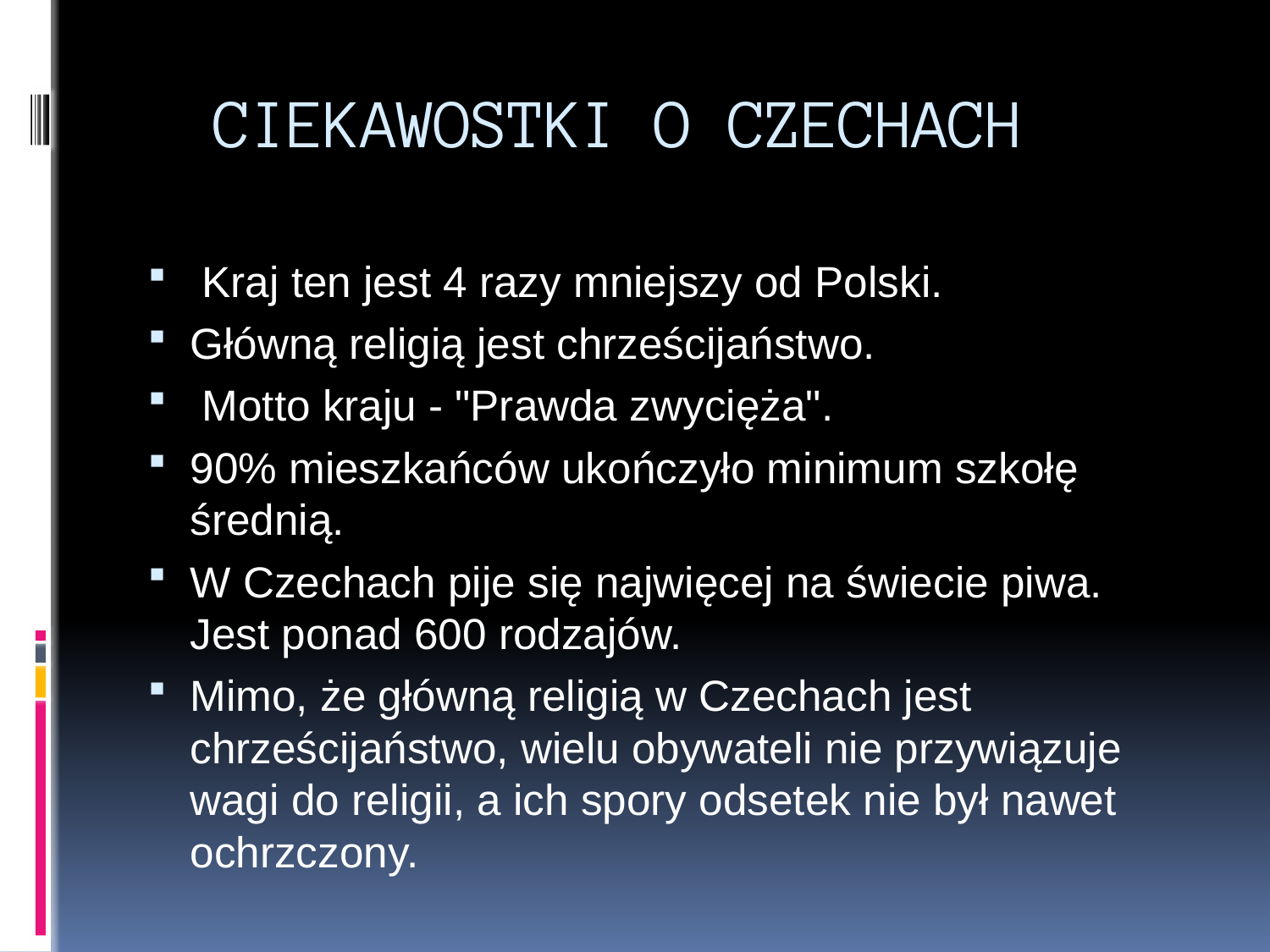

# CIEKAWOSTKI O CZECHACH
 Kraj ten jest 4 razy mniejszy od Polski.
Główną religią jest chrześcijaństwo.
 Motto kraju - "Prawda zwycięża".
90% mieszkańców ukończyło minimum szkołę średnią.
W Czechach pije się najwięcej na świecie piwa. Jest ponad 600 rodzajów.
Mimo, że główną religią w Czechach jest chrześcijaństwo, wielu obywateli nie przywiązuje wagi do religii, a ich spory odsetek nie był nawet ochrzczony.